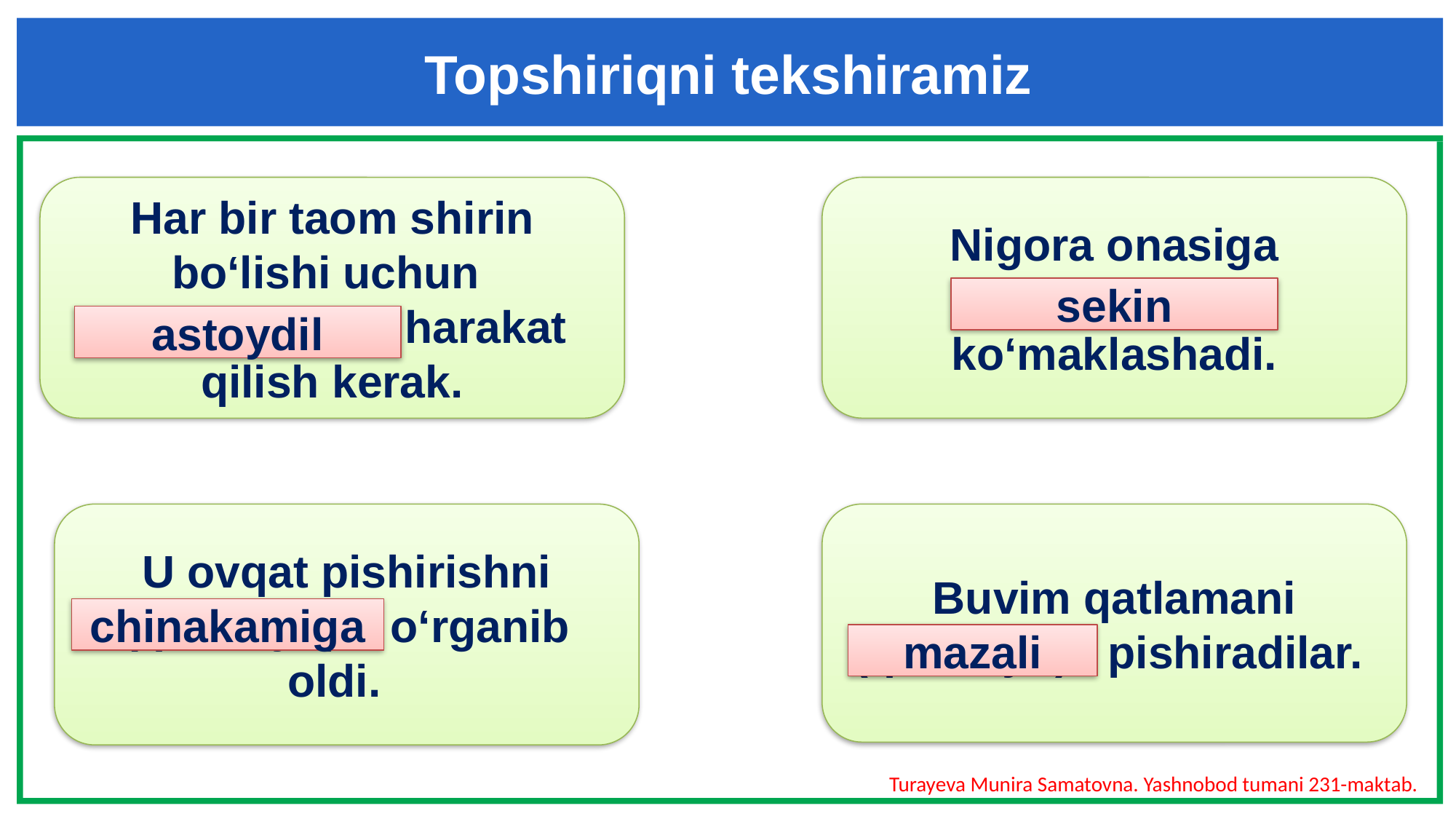

Topshiriqni tekshiramiz
Har bir taom shirin bo‘lishi uchun
(qay tarzda?)  harakat qilish kerak.
Nigora onasiga (qanday?)  ko‘maklashadi.
sekin
astoydil
U ovqat pishirishni (qanday?)    o‘rganib oldi.
Buvim qatlamani (qanday?)   pishiradilar.
chinakamiga
mazali
Turayeva Munira Samatovna. Yashnobod tumani 231-maktab.